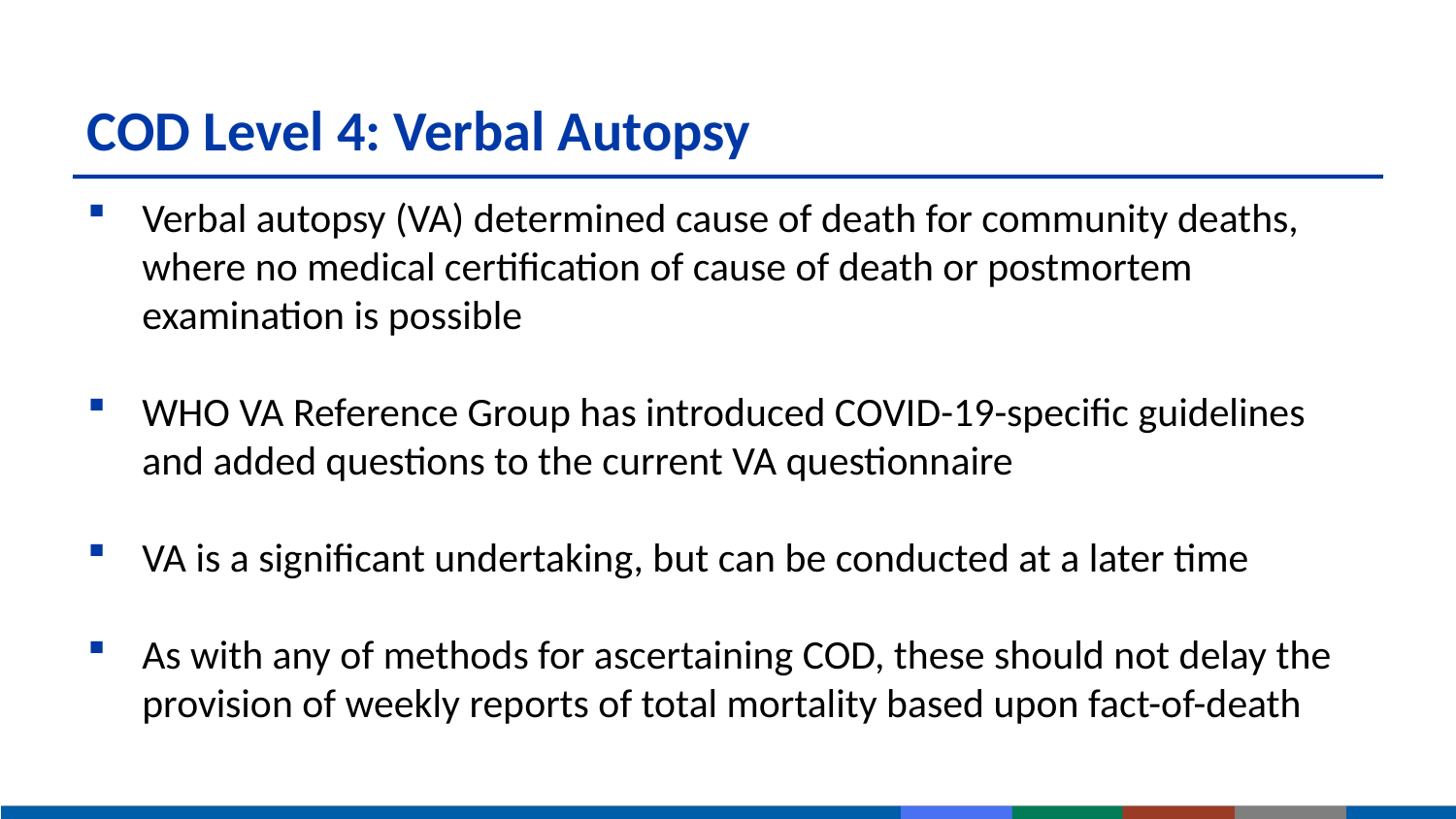

# COD Level 4: Verbal Autopsy
Verbal autopsy (VA) determined cause of death for community deaths, where no medical certification of cause of death or postmortem examination is possible

WHO VA Reference Group has introduced COVID-19-specific guidelines and added questions to the current VA questionnaire

VA is a significant undertaking, but can be conducted at a later time

As with any of methods for ascertaining COD, these should not delay the provision of weekly reports of total mortality based upon fact-of-death